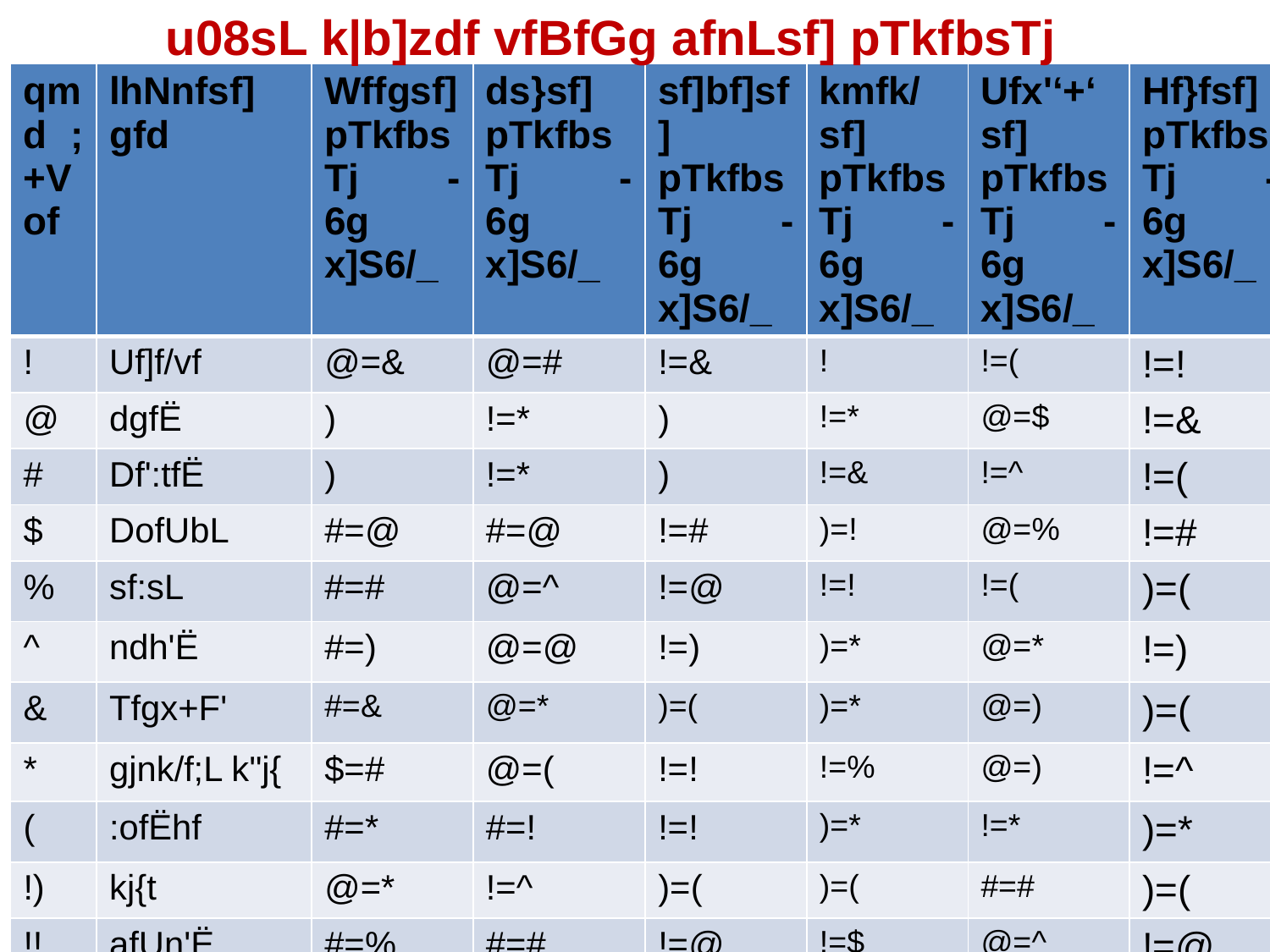

u08sL k|b]zdf vfBfGg afnLsf] pTkfbsTj
| qmd ;+Vof | lhNnfsf] gfd | Wffgsf] pTkfbsTj -6g x]S6/\_ | ds}sf] pTkfbsTj -6g x]S6/\_ | sf]bf]sf] pTkfbsTj -6g x]S6/\_ | kmfk/sf] pTkfbsTj -6g x]S6/\_ | Ufx'‘+‘sf] pTkfbsTj -6g x]S6/\_ | Hf}fsf] pTkfbsTj -6g x]S6/\_ |
| --- | --- | --- | --- | --- | --- | --- | --- |
| ! | Uf]f/vf | @=& | @=# | !=& | ! | !=( | !=! |
| @ | dgfË | ) | !=\* | ) | !=\* | @=$ | !=& |
| # | Df':tfË | ) | !=\* | ) | !=& | !=^ | !=( |
| $ | DofUbL | #=@ | #=@ | !=# | )=! | @=% | !=# |
| % | sf:sL | #=# | @=^ | !=@ | !=! | !=( | )=( |
| ^ | ndh'Ë | #=) | @=@ | !=) | )=\* | @=\* | !=) |
| & | Tfgx+F' | #=& | @=\* | )=( | )=\* | @=) | )=( |
| \* | gjnk/f;L k"j{ | $=# | @=( | !=! | !=% | @=) | !=^ |
| ( | :ofËhf | #=\* | #=! | !=! | )=\* | !=\* | )=\* |
| !) | kj{t | @=\* | !=^ | )=( | )=( | #=# | )=( |
| !! | afUn'Ë | #=% | #=# | !=@ | !=$ | @=^ | !=@ |
|  | k|b]zsf] ;/b/ | #=$ | @=& | !=! !=@ @=@ |  |  | !=# |